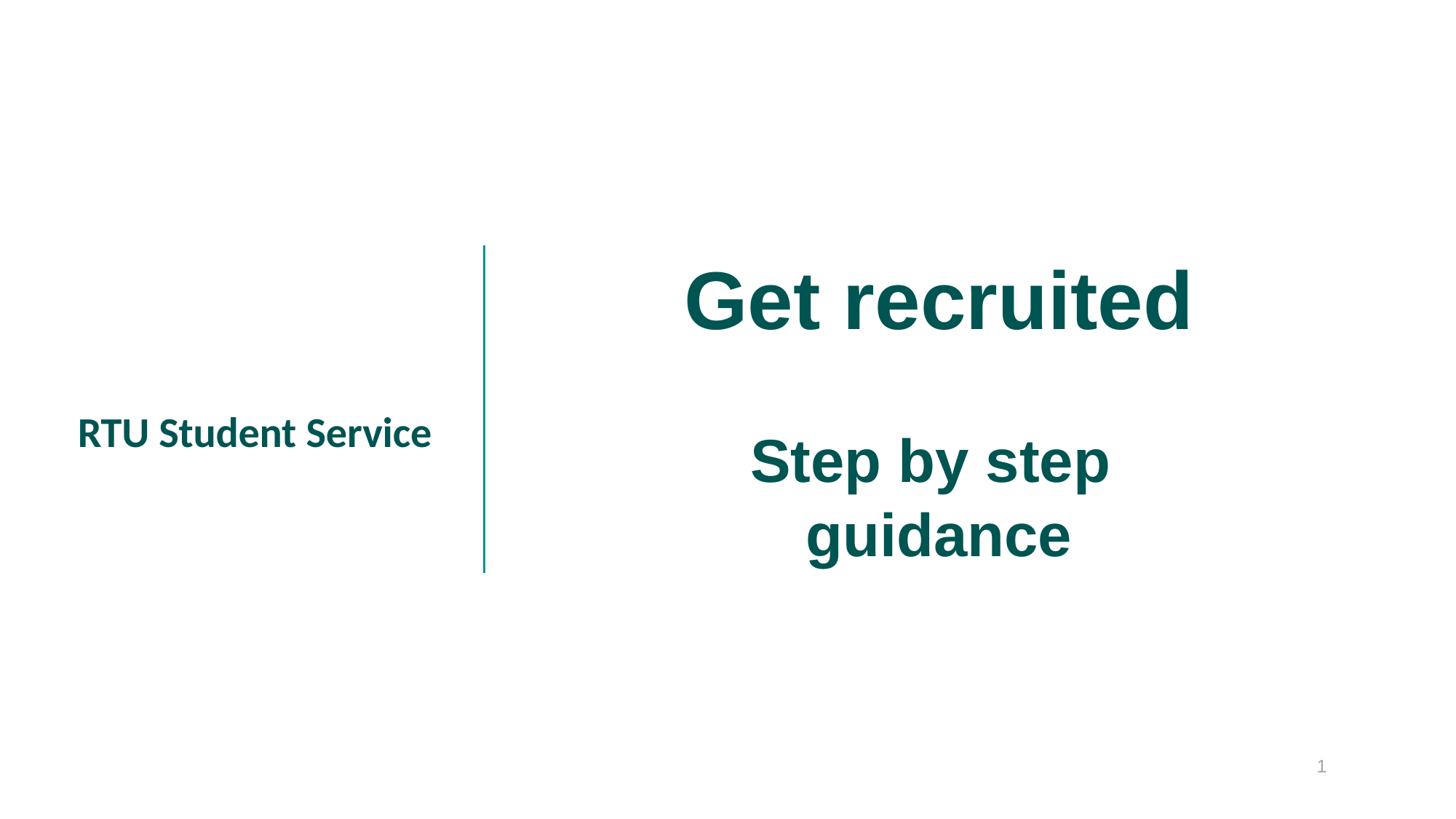

Get recruited

Step by step
guidance
RTU Student Service
1